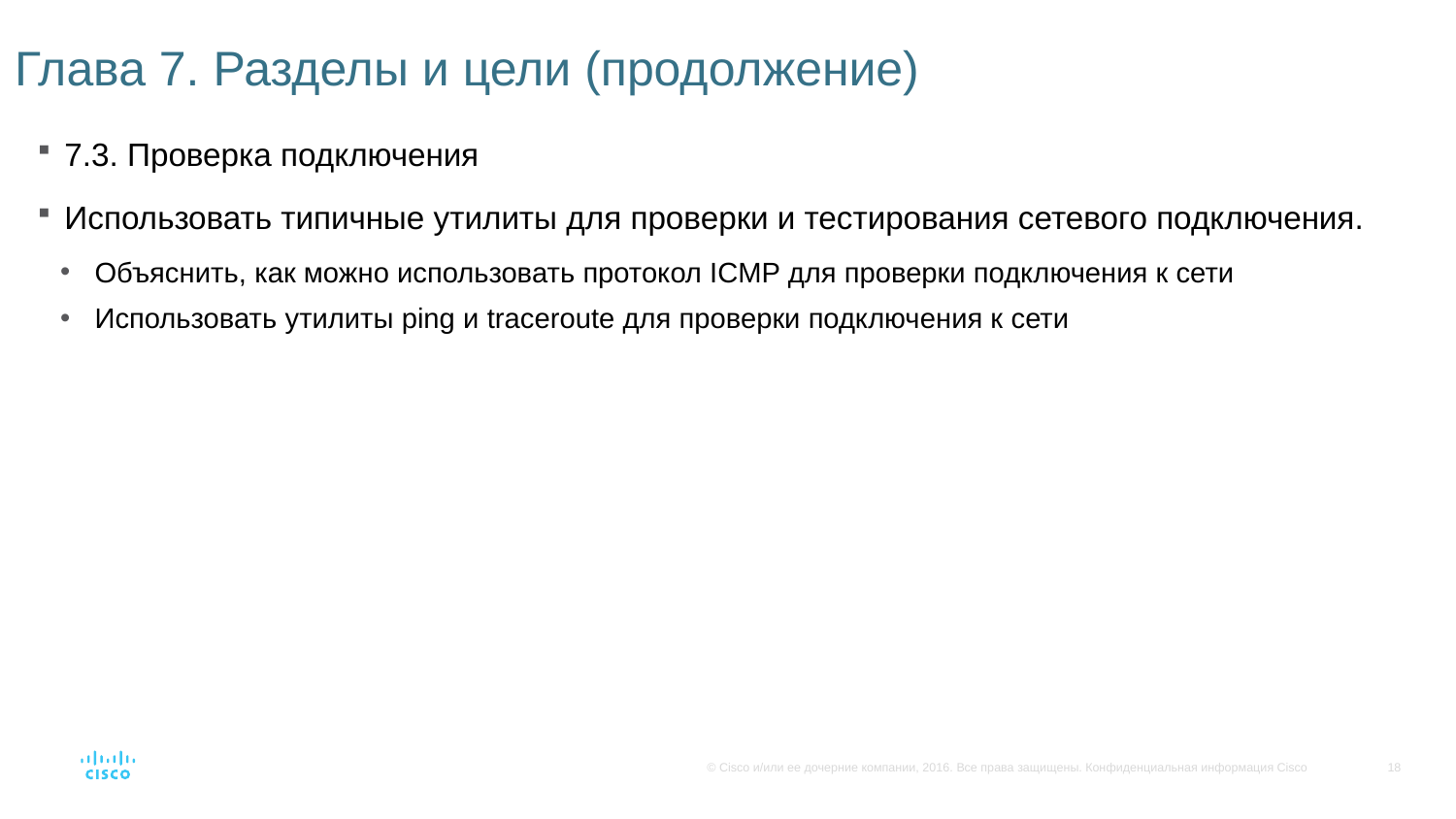

# Глава 7. Разделы и цели (продолжение)
7.3. Проверка подключения
Использовать типичные утилиты для проверки и тестирования сетевого подключения.
Объяснить, как можно использовать протокол ICMP для проверки подключения к сети
Использовать утилиты ping и traceroute для проверки подключения к сети